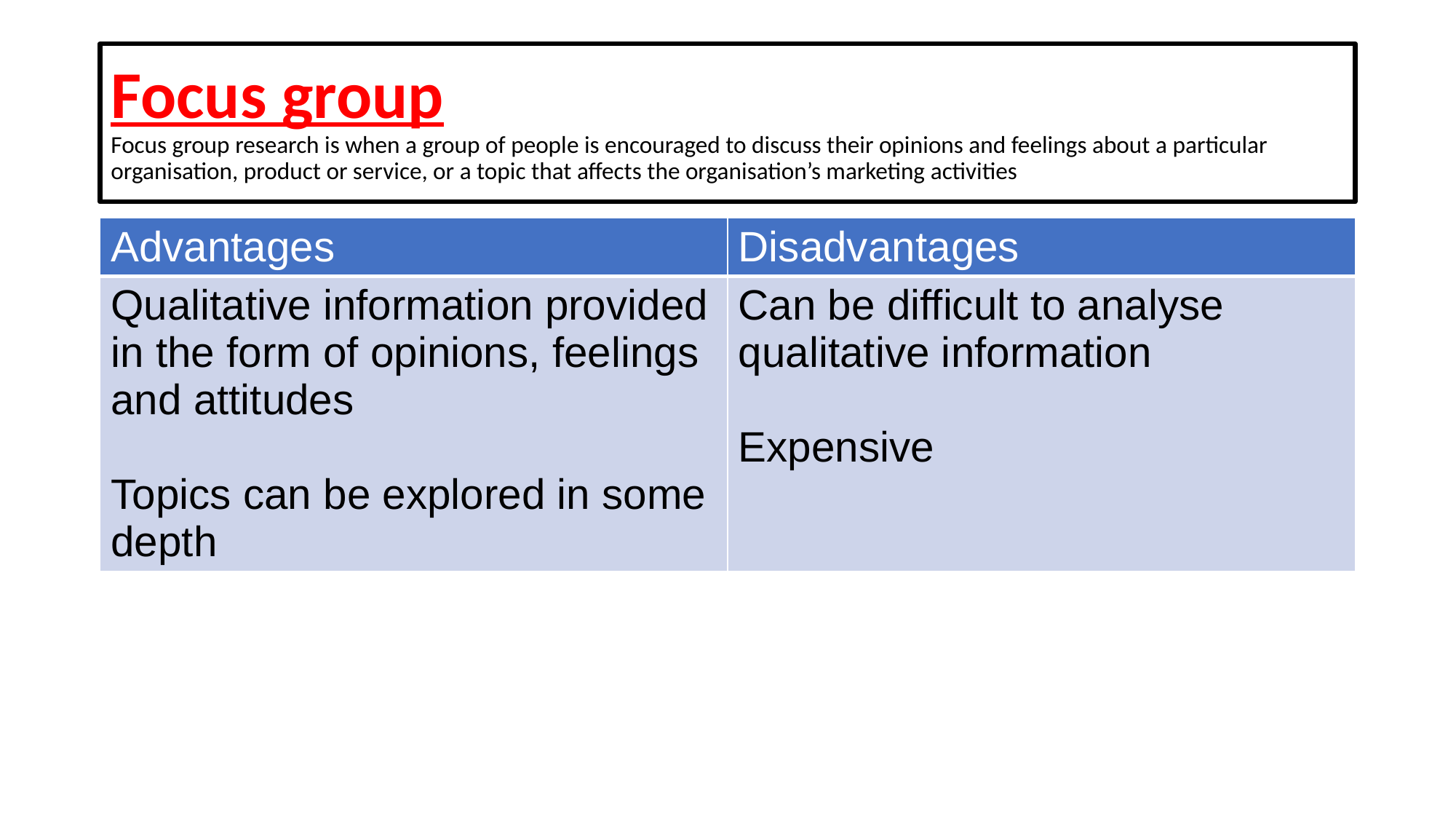

# Focus group Focus group research is when a group of people is encouraged to discuss their opinions and feelings about a particular organisation, product or service, or a topic that affects the organisation’s marketing activities
| Advantages | Disadvantages |
| --- | --- |
| Qualitative information provided in the form of opinions, feelings and attitudes Topics can be explored in some depth | Can be difficult to analyse qualitative information Expensive |